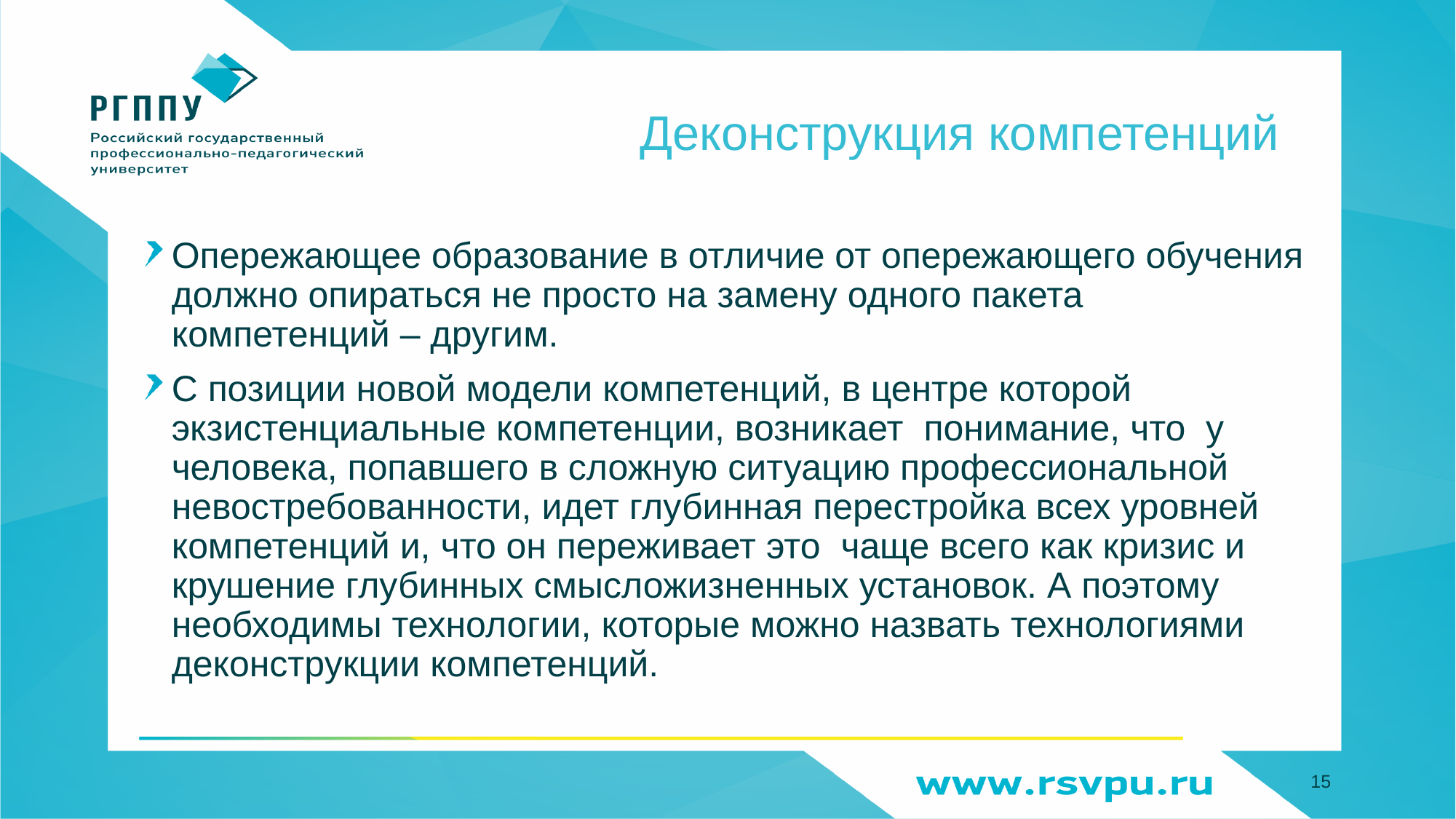

# Деконструкция компетенций
Опережающее образование в отличие от опережающего обучения должно опираться не просто на замену одного пакета компетенций – другим.
С позиции новой модели компетенций, в центре которой экзистенциальные компетенции, возникает  понимание, что  у человека, попавшего в сложную ситуацию профессиональной невостребованности, идет глубинная перестройка всех уровней компетенций и, что он переживает это  чаще всего как кризис и крушение глубинных смысложизненных установок. А поэтому необходимы технологии, которые можно назвать технологиями деконструкции компетенций.

15